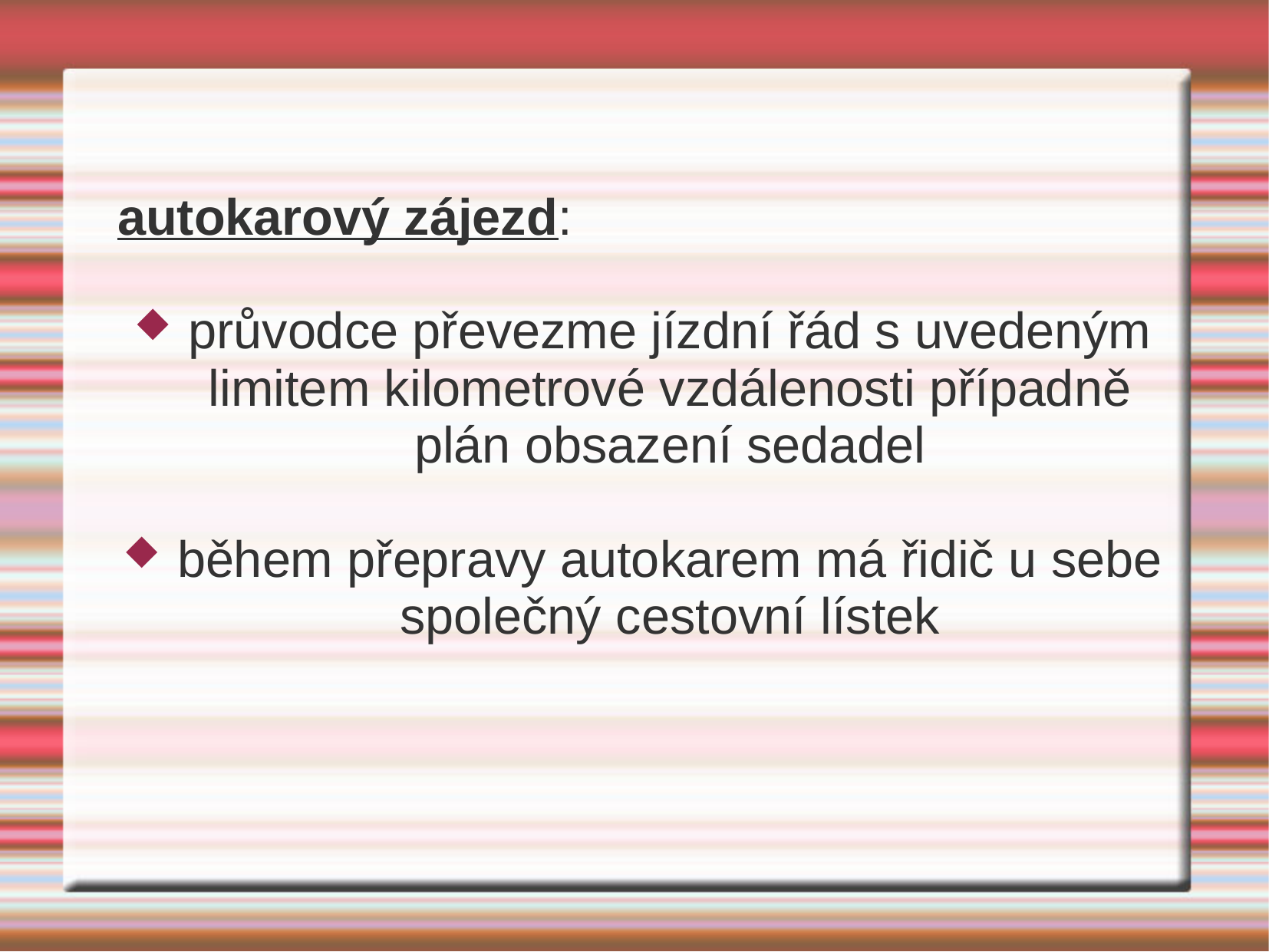

#
autokarový zájezd:

průvodce převezme jízdní řád s uvedeným limitem kilometrové vzdálenosti případně plán obsazení sedadel

během přepravy autokarem má řidič u sebe společný cestovní lístek